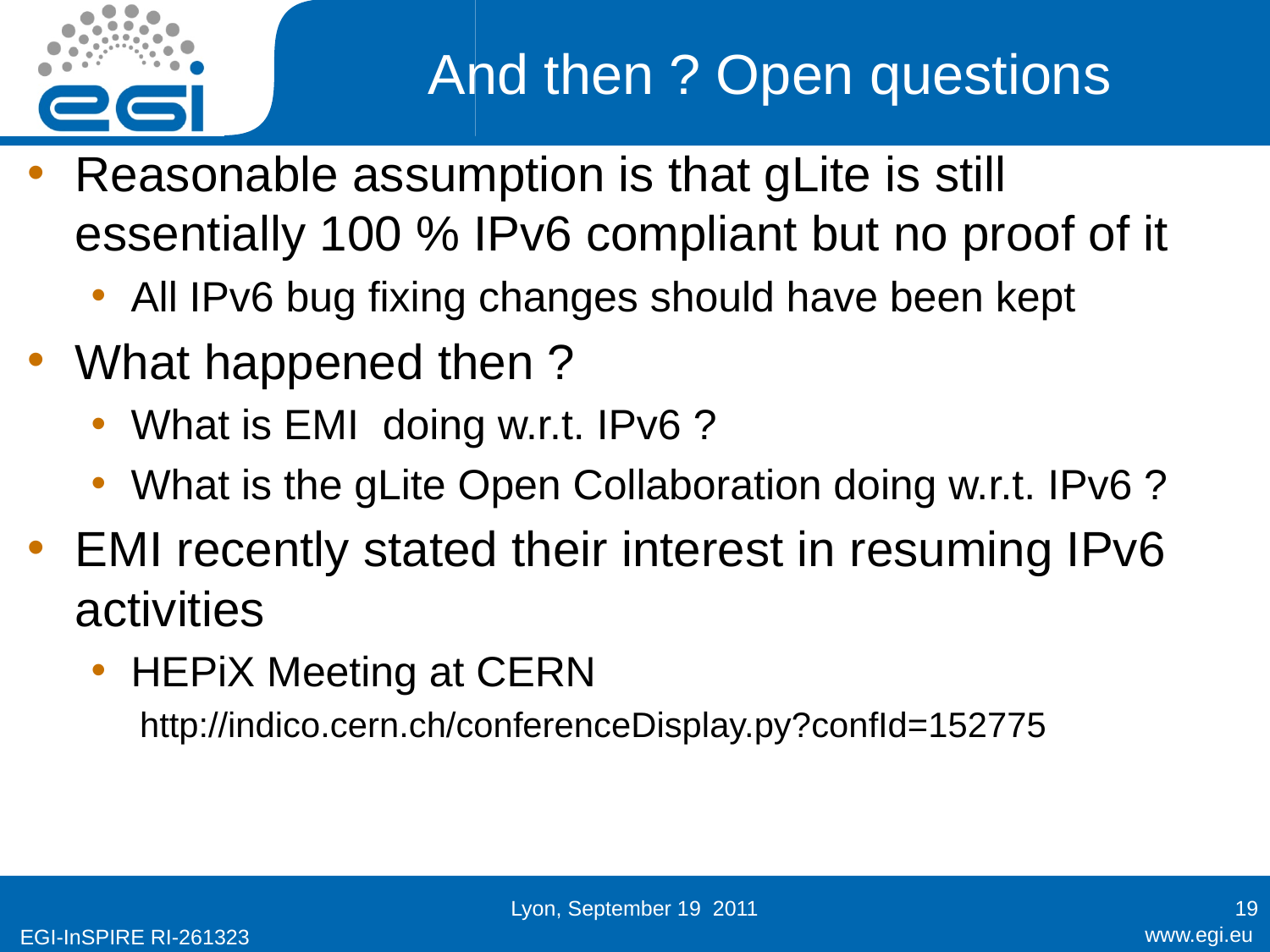

# And then ? Open questions
Reasonable assumption is that gLite is still essentially 100 % IPv6 compliant but no proof of it
All IPv6 bug fixing changes should have been kept
What happened then ?
What is EMI  doing w.r.t. IPv6 ?
What is the gLite Open Collaboration doing w.r.t. IPv6 ?
EMI recently stated their interest in resuming IPv6 activities
HEPiX Meeting at CERN
     http://indico.cern.ch/conferenceDisplay.py?confId=152775

Lyon, September 19  2011
19